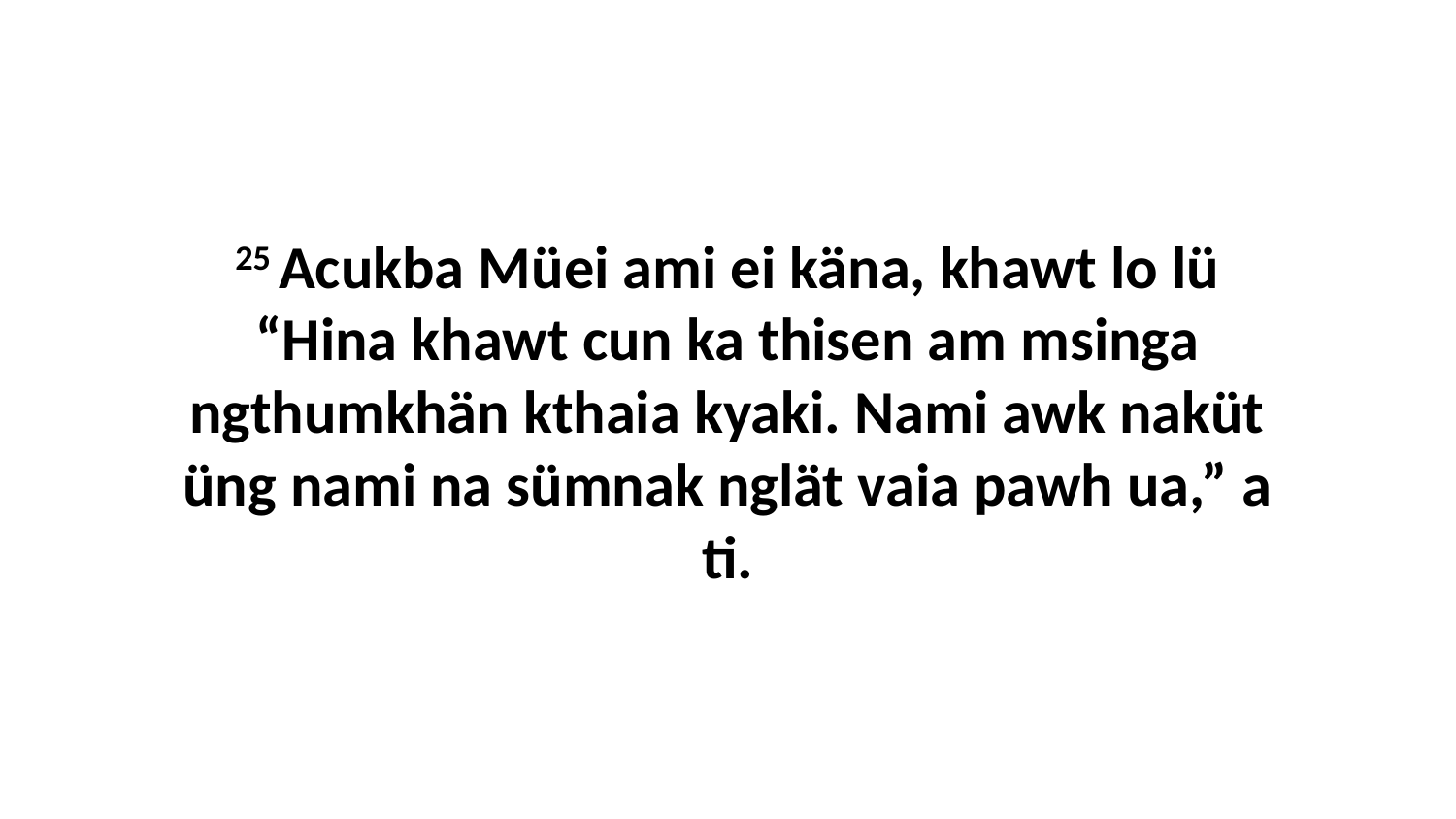

25 Acukba Müei ami ei käna, khawt lo lü “Hina khawt cun ka thisen am msinga ngthumkhän kthaia kyaki. Nami awk naküt üng nami na sümnak nglät vaia pawh ua,” a ti.